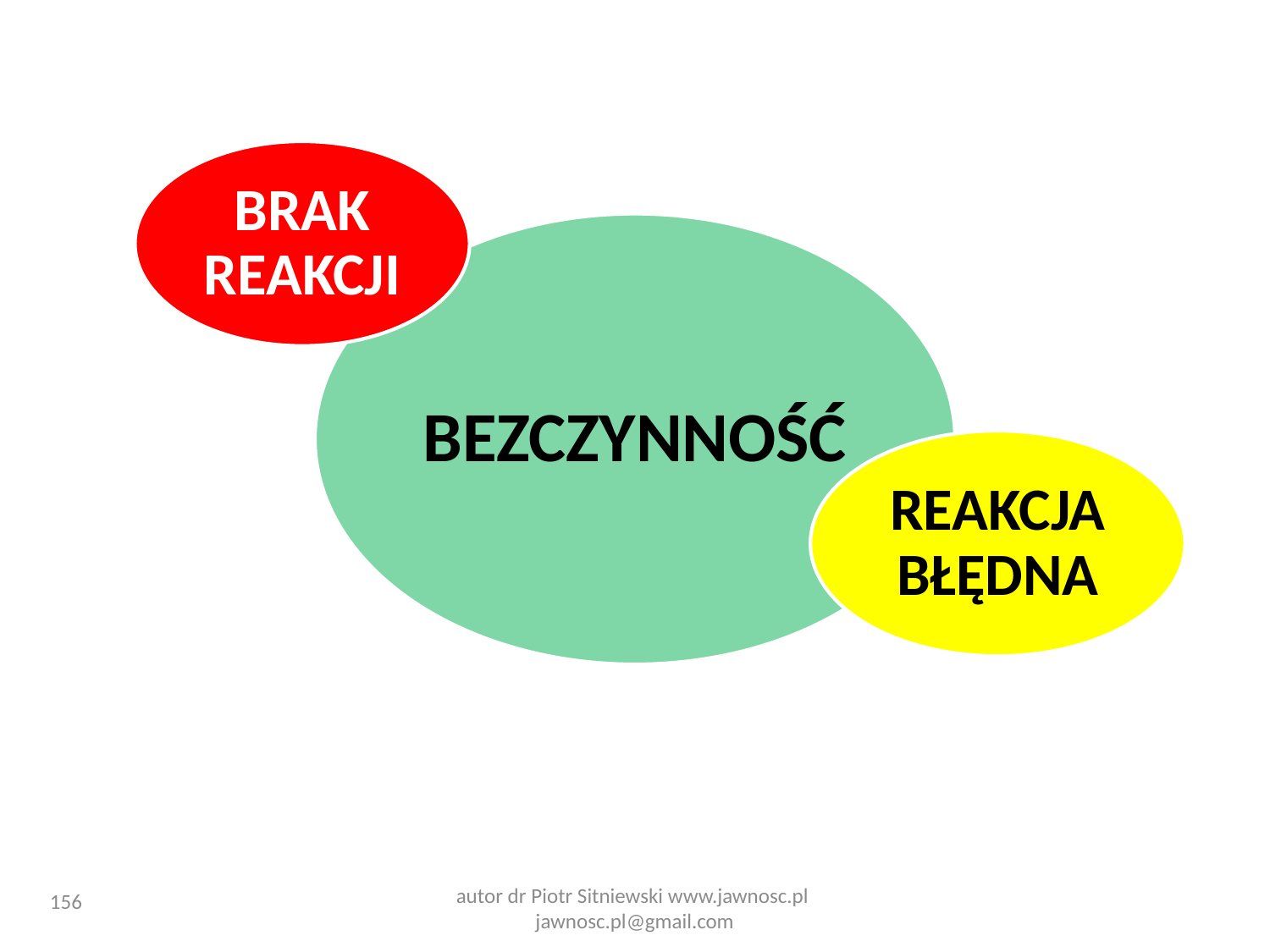

BEZCZYNNOŚĆ
BRAK REAKCJI
REAKCJA BŁĘDNA
156
autor dr Piotr Sitniewski www.jawnosc.pl  jawnosc.pl@gmail.com